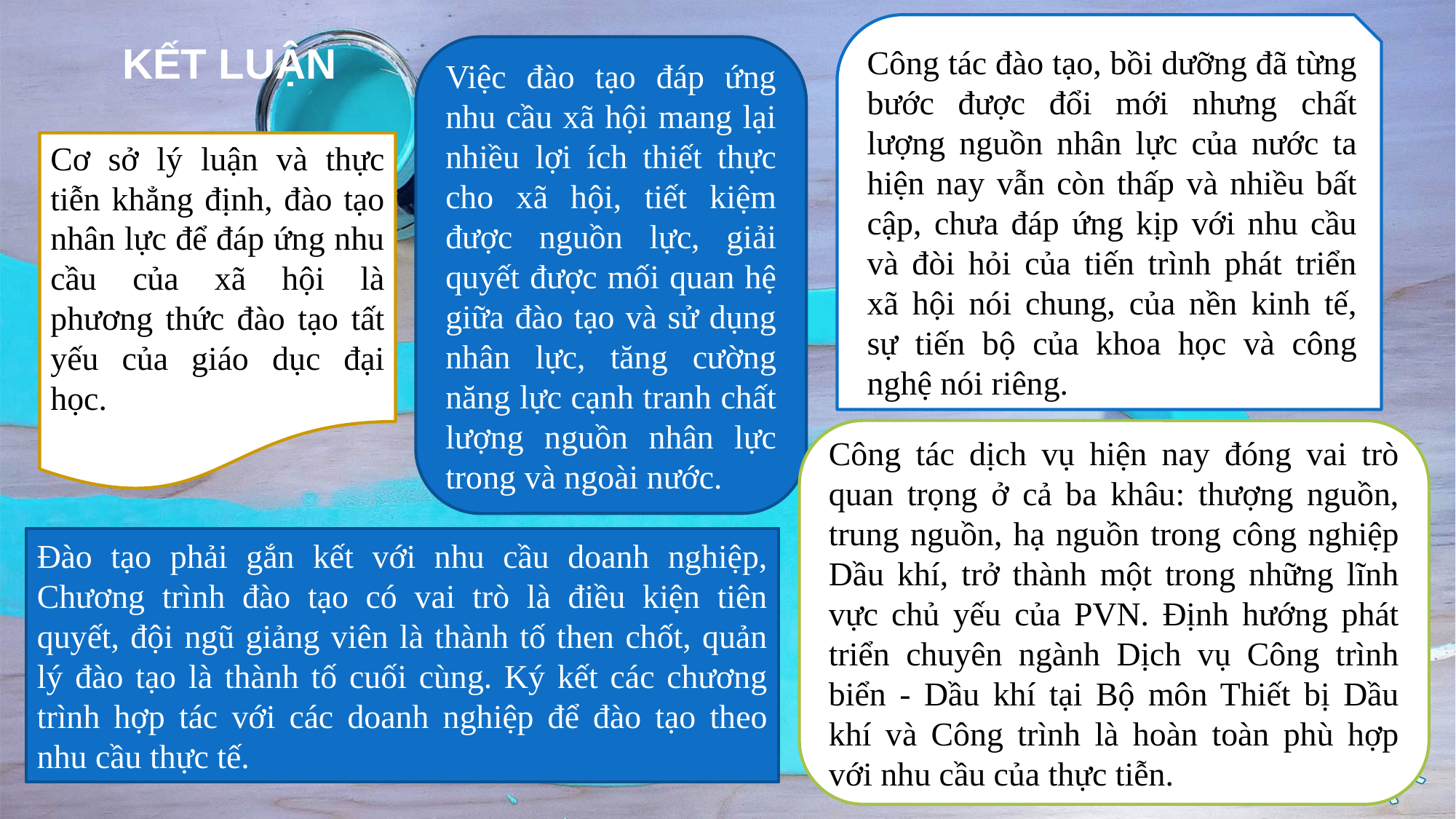

Công tác đào tạo, bồi dưỡng đã từng bước được đổi mới nhưng chất lượng nguồn nhân lực của nước ta hiện nay vẫn còn thấp và nhiều bất cập, chưa đáp ứng kịp với nhu cầu và đòi hỏi của tiến trình phát triển xã hội nói chung, của nền kinh tế, sự tiến bộ của khoa học và công nghệ nói riêng.
KẾT LUẬN
Việc đào tạo đáp ứng nhu cầu xã hội mang lại nhiều lợi ích thiết thực cho xã hội, tiết kiệm được nguồn lực, giải quyết được mối quan hệ giữa đào tạo và sử dụng nhân lực, tăng cường năng lực cạnh tranh chất lượng nguồn nhân lực trong và ngoài nước.
Cơ sở lý luận và thực tiễn khẳng định, đào tạo nhân lực để đáp ứng nhu cầu của xã hội là phương thức đào tạo tất yếu của giáo dục đại học.
Công tác dịch vụ hiện nay đóng vai trò quan trọng ở cả ba khâu: thượng nguồn, trung nguồn, hạ nguồn trong công nghiệp Dầu khí, trở thành một trong những lĩnh vực chủ yếu của PVN. Định hướng phát triển chuyên ngành Dịch vụ Công trình biển - Dầu khí tại Bộ môn Thiết bị Dầu khí và Công trình là hoàn toàn phù hợp với nhu cầu của thực tiễn.
Đào tạo phải gắn kết với nhu cầu doanh nghiệp, Chương trình đào tạo có vai trò là điều kiện tiên quyết, đội ngũ giảng viên là thành tố then chốt, quản lý đào tạo là thành tố cuối cùng. Ký kết các chương trình hợp tác với các doanh nghiệp để đào tạo theo nhu cầu thực tế.